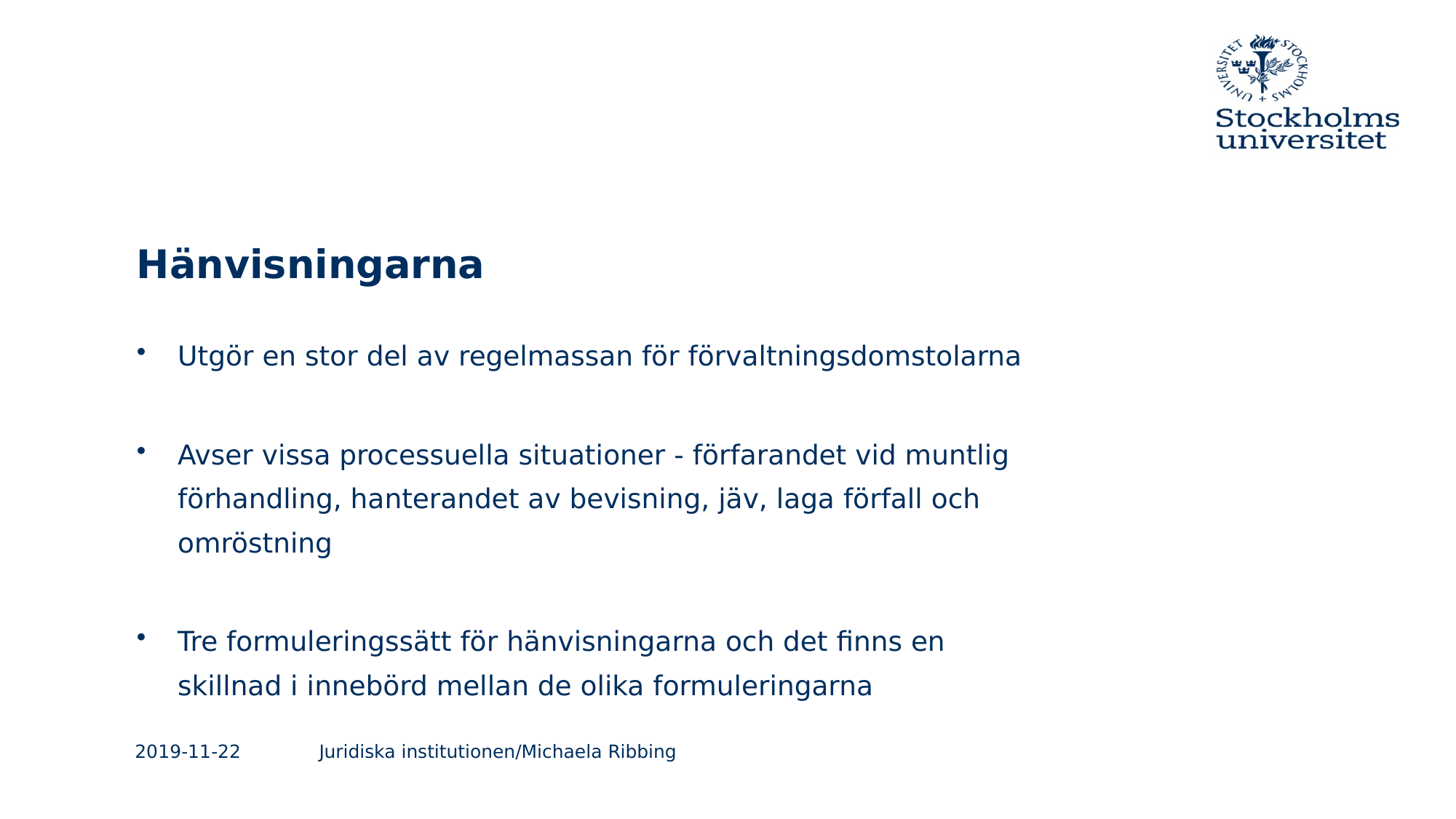

# Hänvisningarna
Utgör en stor del av regelmassan för förvaltningsdomstolarna

Avser vissa processuella situationer - förfarandet vid muntlig förhandling, hanterandet av bevisning, jäv, laga förfall och omröstning

Tre formuleringssätt för hänvisningarna och det finns en skillnad i innebörd mellan de olika formuleringarna

2019-11-22
Juridiska institutionen/Michaela Ribbing